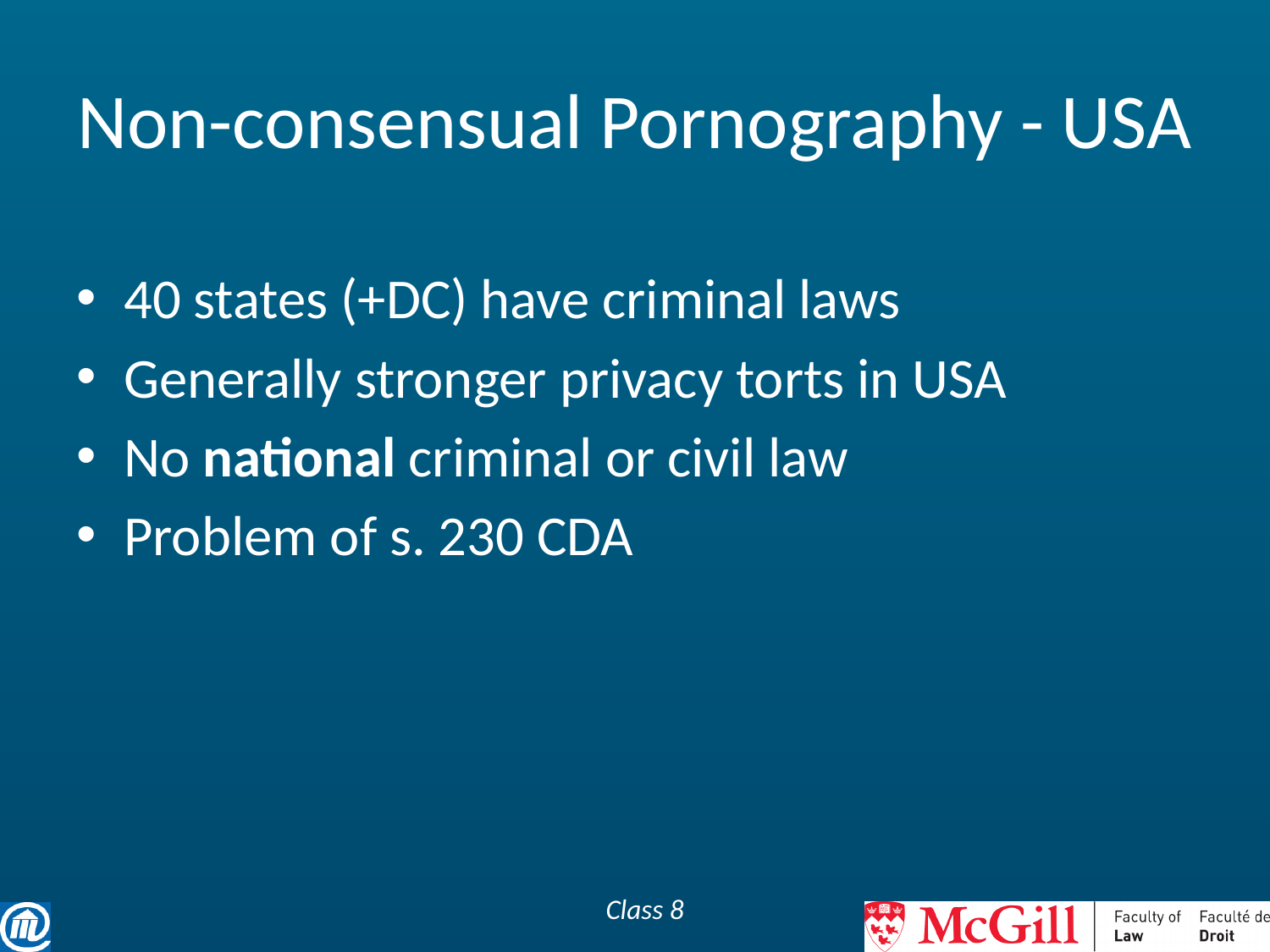

# Non-consensual Pornography - USA
40 states (+DC) have criminal laws
Generally stronger privacy torts in USA
No national criminal or civil law
Problem of s. 230 CDA
Class 8